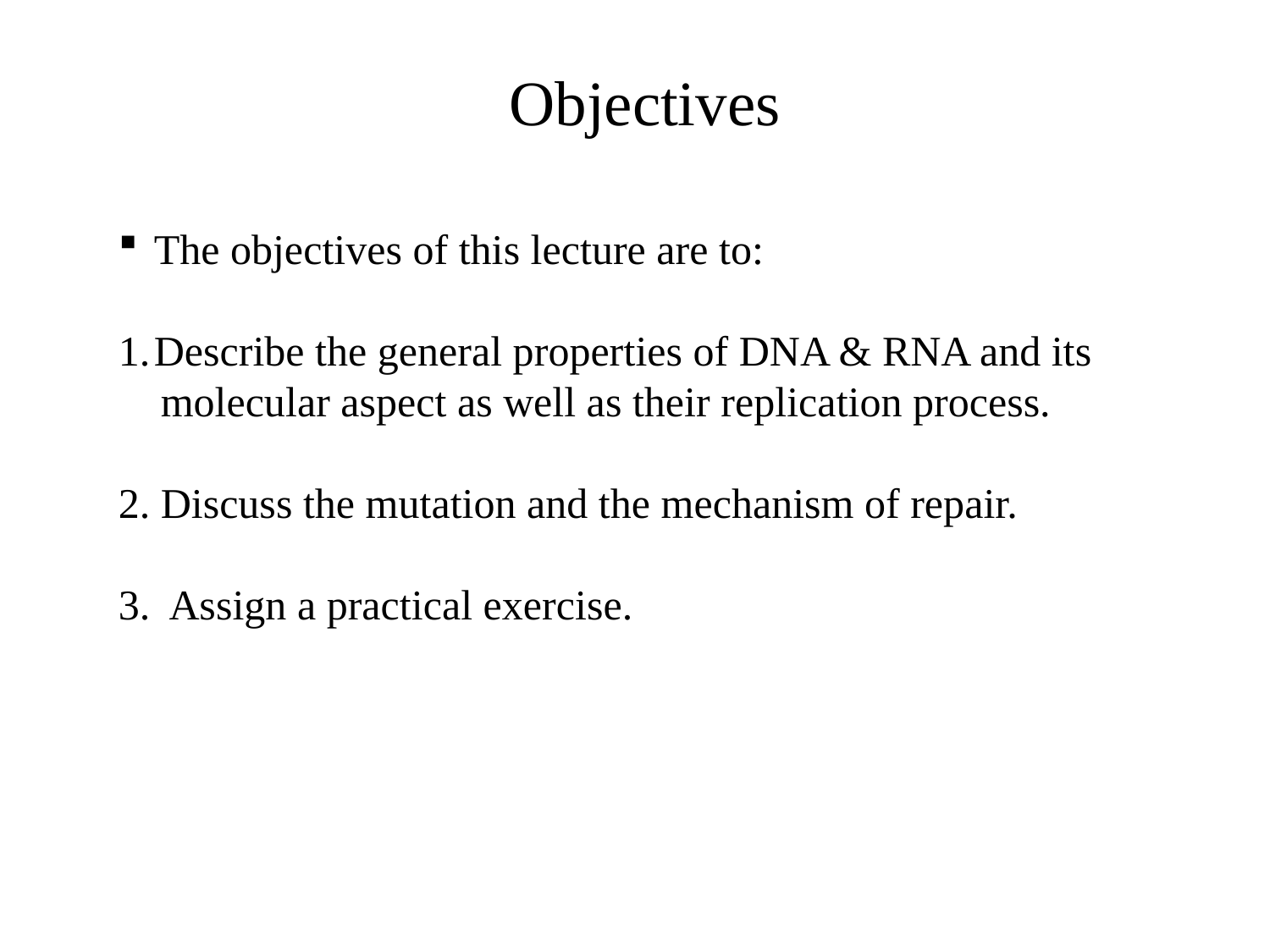

Objectives
The objectives of this lecture are to:

Describe the general properties of DNA & RNA and its
    molecular aspect as well as their replication process.

2. Discuss the mutation and the mechanism of repair.

3.  Assign a practical exercise.